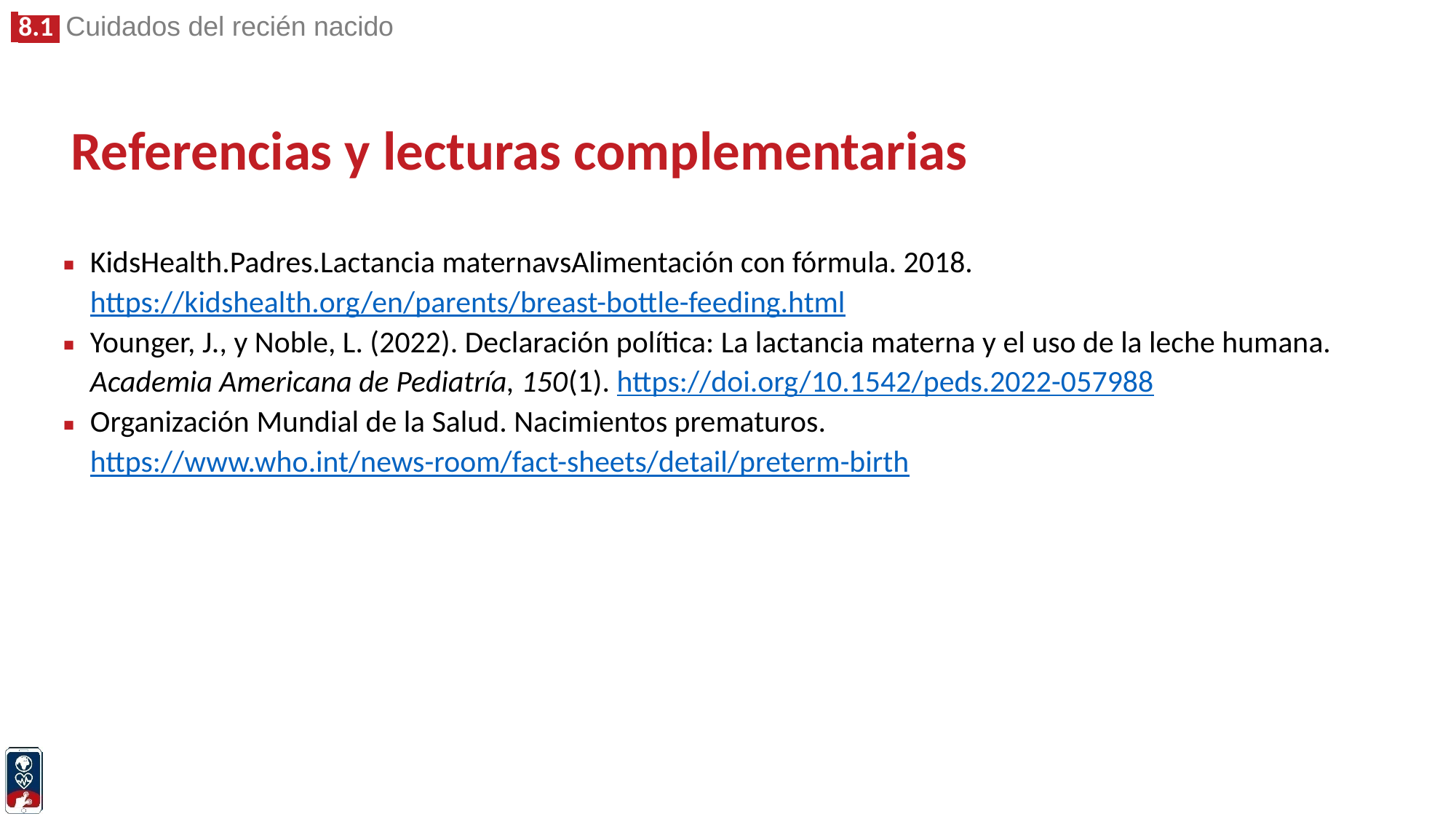

Referencias y lecturas complementarias
KidsHealth.Padres.Lactancia maternavsAlimentación con fórmula. 2018. https://kidshealth.org/en/parents/breast-bottle-feeding.html
Younger, J., y Noble, L. (2022). Declaración política: La lactancia materna y el uso de la leche humana. Academia Americana de Pediatría, 150(1). https://doi.org/10.1542/peds.2022-057988
Organización Mundial de la Salud. Nacimientos prematuros. https://www.who.int/news-room/fact-sheets/detail/preterm-birth